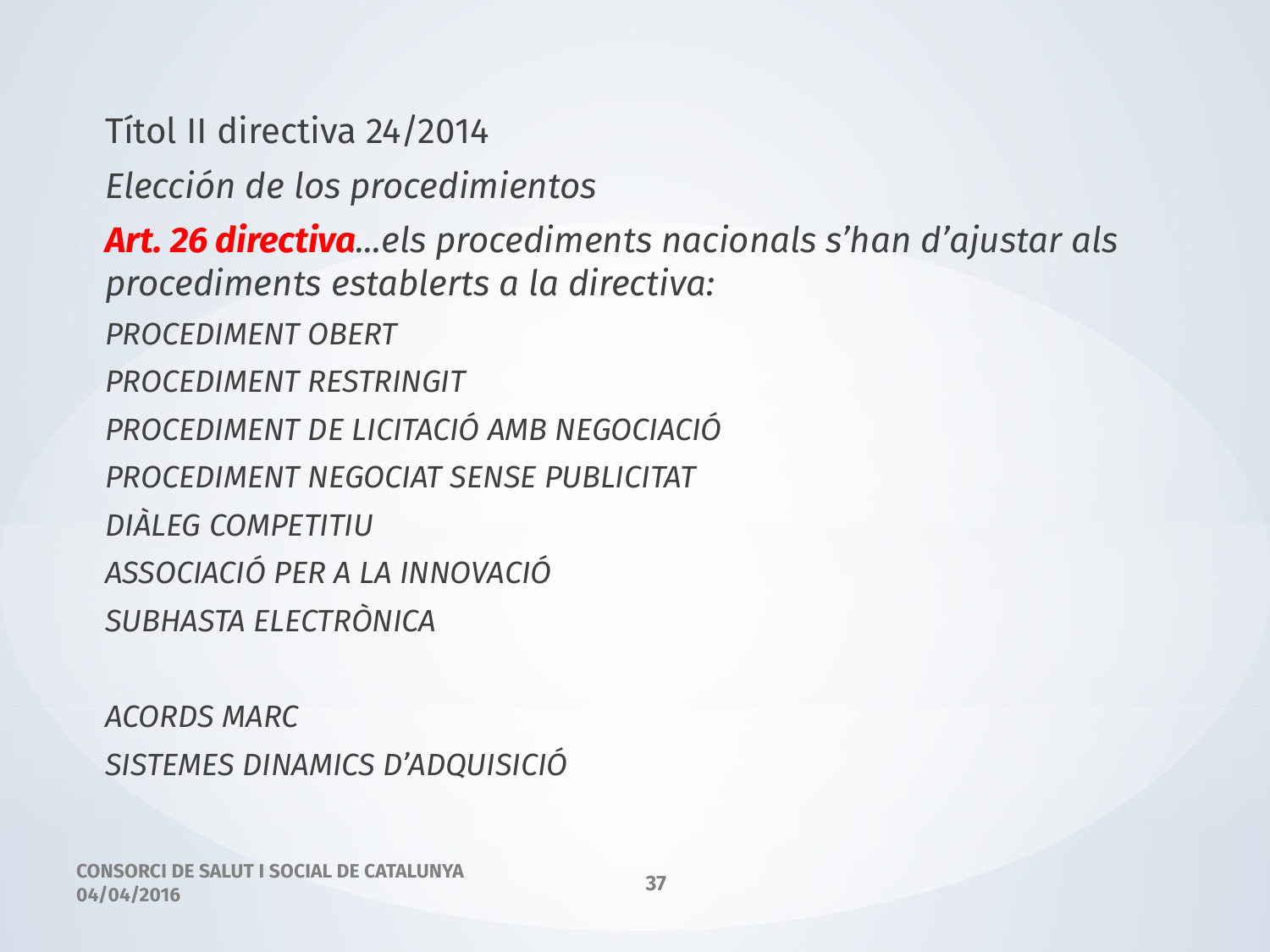

Títol II directiva 24/2014
Elección de los procedimientos
Art. 26 directiva...els procediments nacionals s’han d’ajustar als procediments establerts a la directiva:
PROCEDIMENT OBERT
PROCEDIMENT RESTRINGIT
PROCEDIMENT DE LICITACIÓ AMB NEGOCIACIÓ
PROCEDIMENT NEGOCIAT SENSE PUBLICITAT
DIÀLEG COMPETITIU
	ASSOCIACIÓ PER A LA INNOVACIÓ
	SUBHASTA ELECTRÒNICA

	ACORDS MARC
	SISTEMES DINAMICS D’ADQUISICIÓ

CONSORCI DE SALUT I SOCIAL DE CATALUNYA  04/04/2016
37